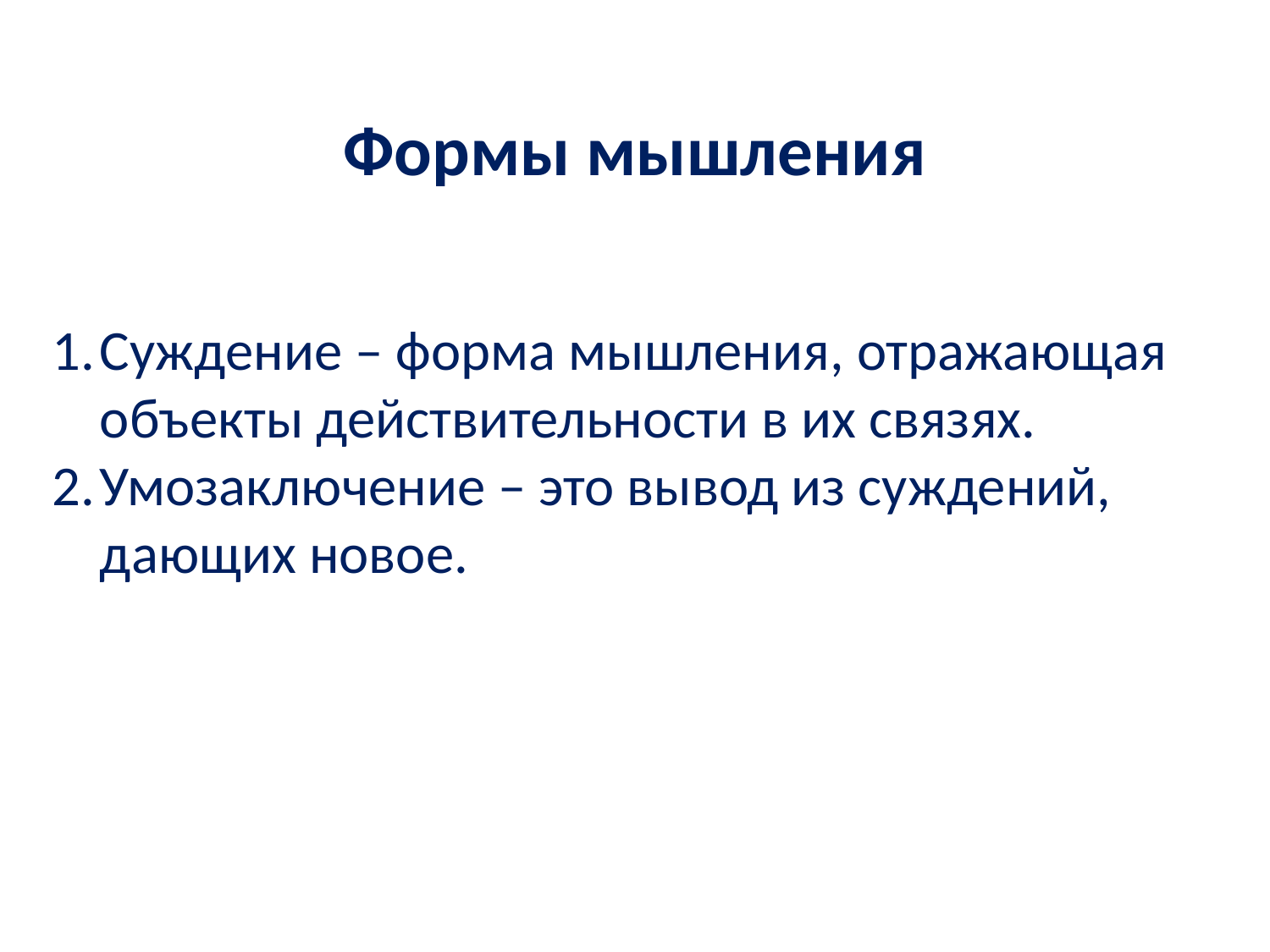

Формы мышления
Суждение – форма мышления, отражающая объекты действительности в их связях.
Умозаключение – это вывод из суждений, дающих новое.